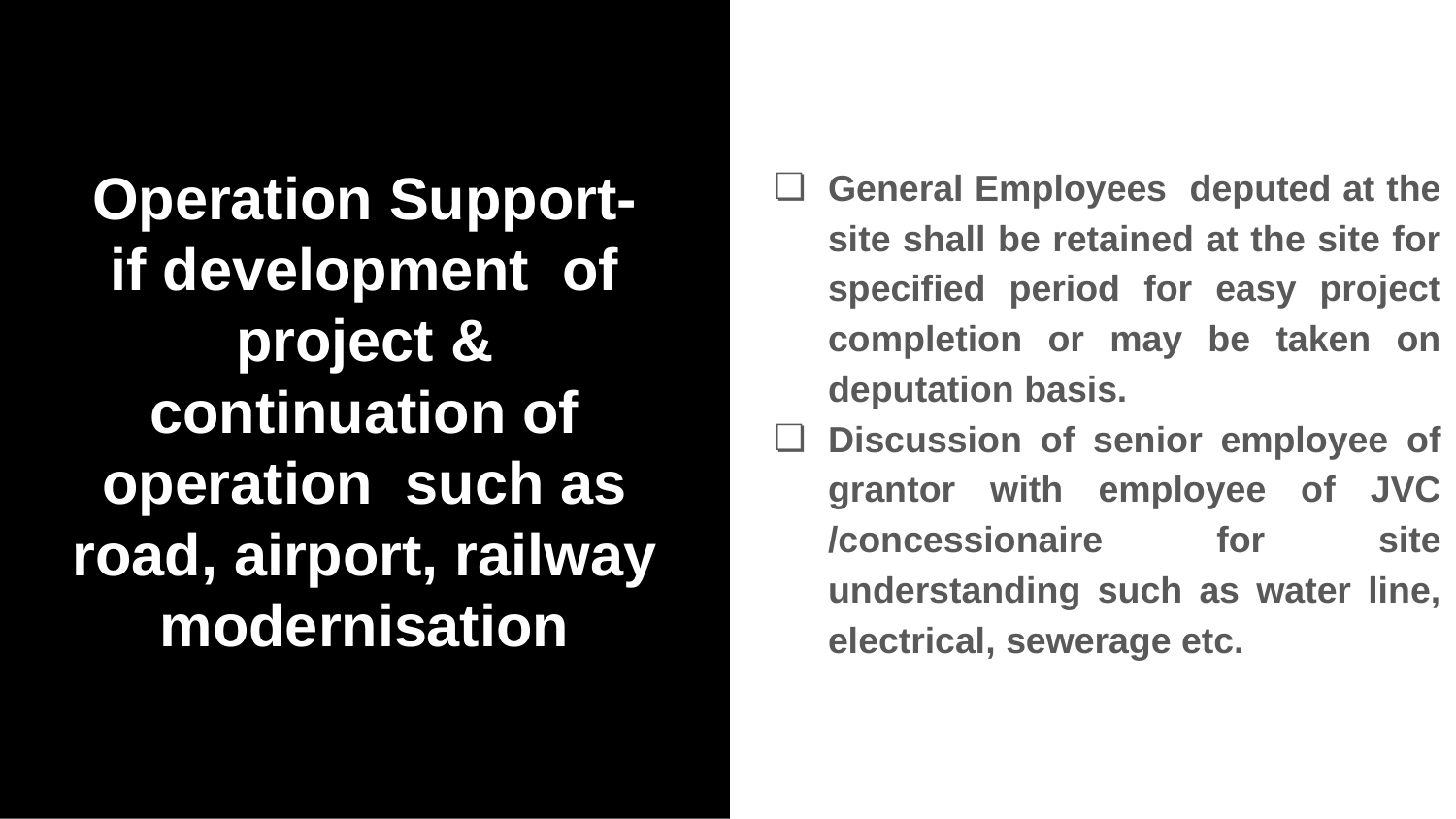

General Employees  deputed at the site shall be retained at the site for specified period for easy project completion or may be taken on deputation basis.
Discussion of senior employee of grantor with employee of JVC /concessionaire for site understanding such as water line, electrical, sewerage etc.
# Operation Support- if development  of project & continuation of operation  such as road, airport, railway modernisation